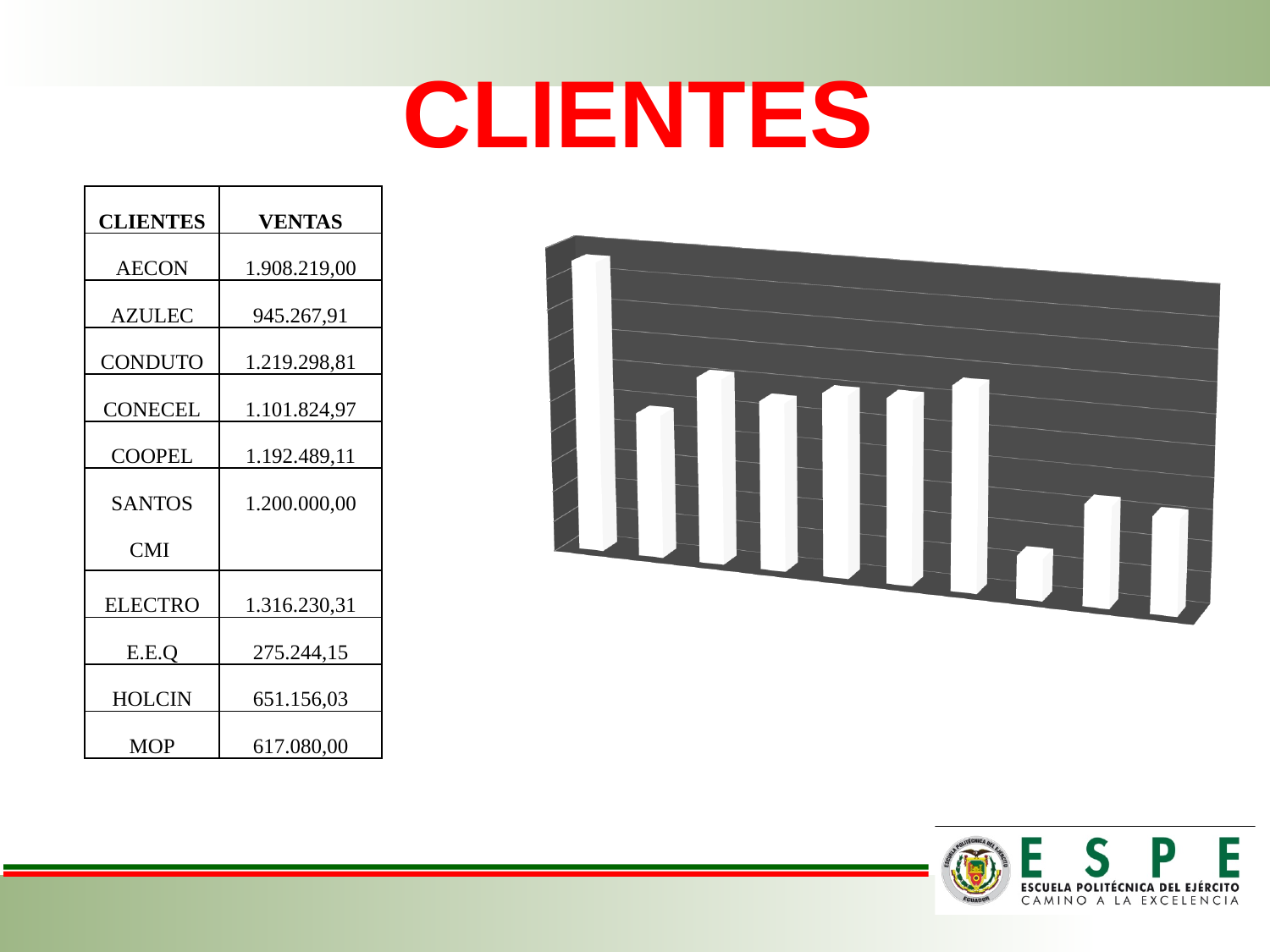

CLIENTES
| CLIENTES | VENTAS |
| --- | --- |
| AECON | 1.908.219,00 |
| AZULEC | 945.267,91 |
| CONDUTO | 1.219.298,81 |
| CONECEL | 1.101.824,97 |
| COOPEL | 1.192.489,11 |
| SANTOS CMI | 1.200.000,00 |
| ELECTRO | 1.316.230,31 |
| E.E.Q | 275.244,15 |
| HOLCIN | 651.156,03 |
| MOP | 617.080,00 |

[unsupported chart]